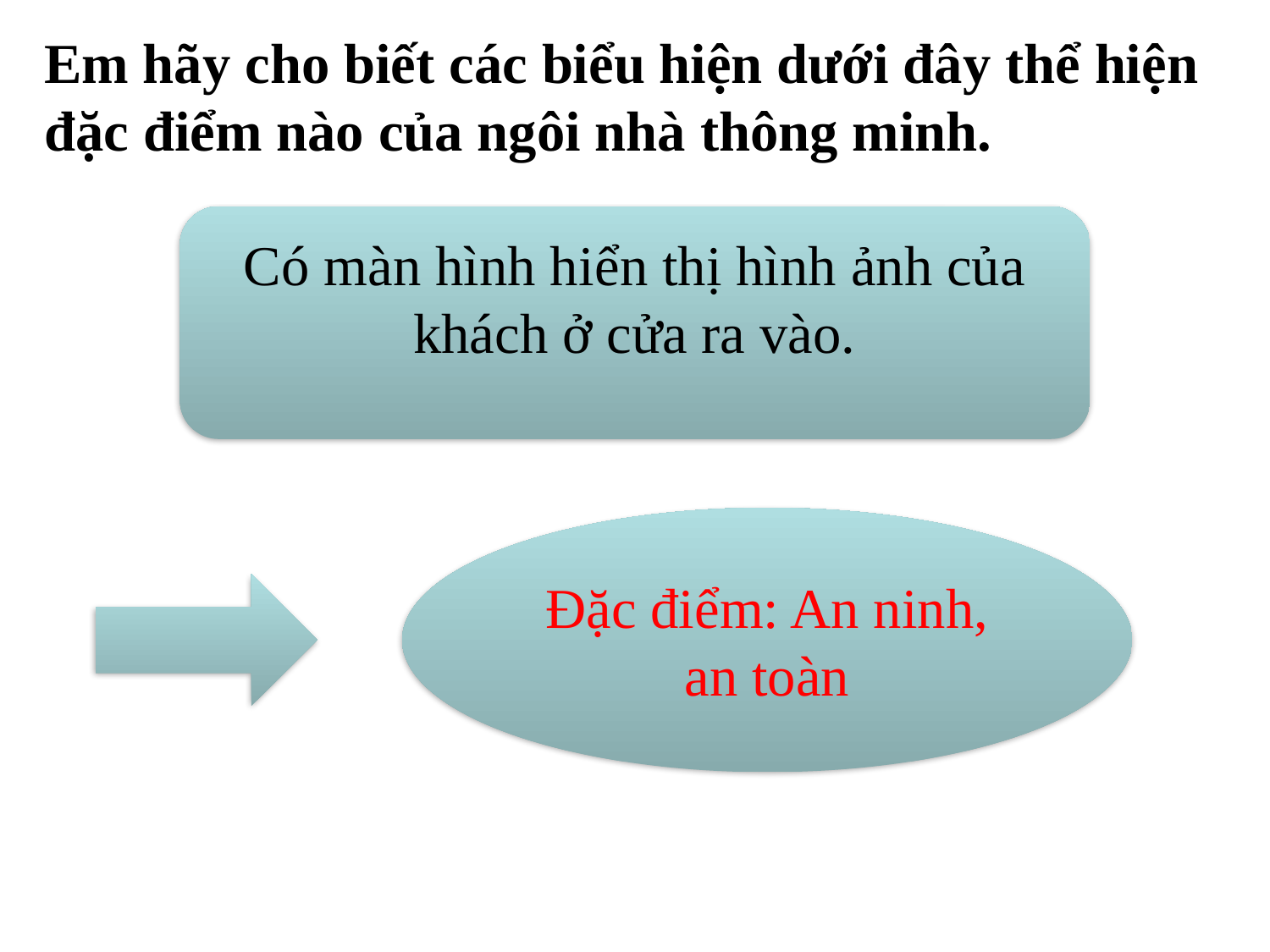

Em hãy cho biết các biểu hiện dưới đây thể hiện đặc điểm nào của ngôi nhà thông minh.

Có màn hình hiển thị hình ảnh của khách ở cửa ra vào.

Đặc điểm: An ninh, an toàn